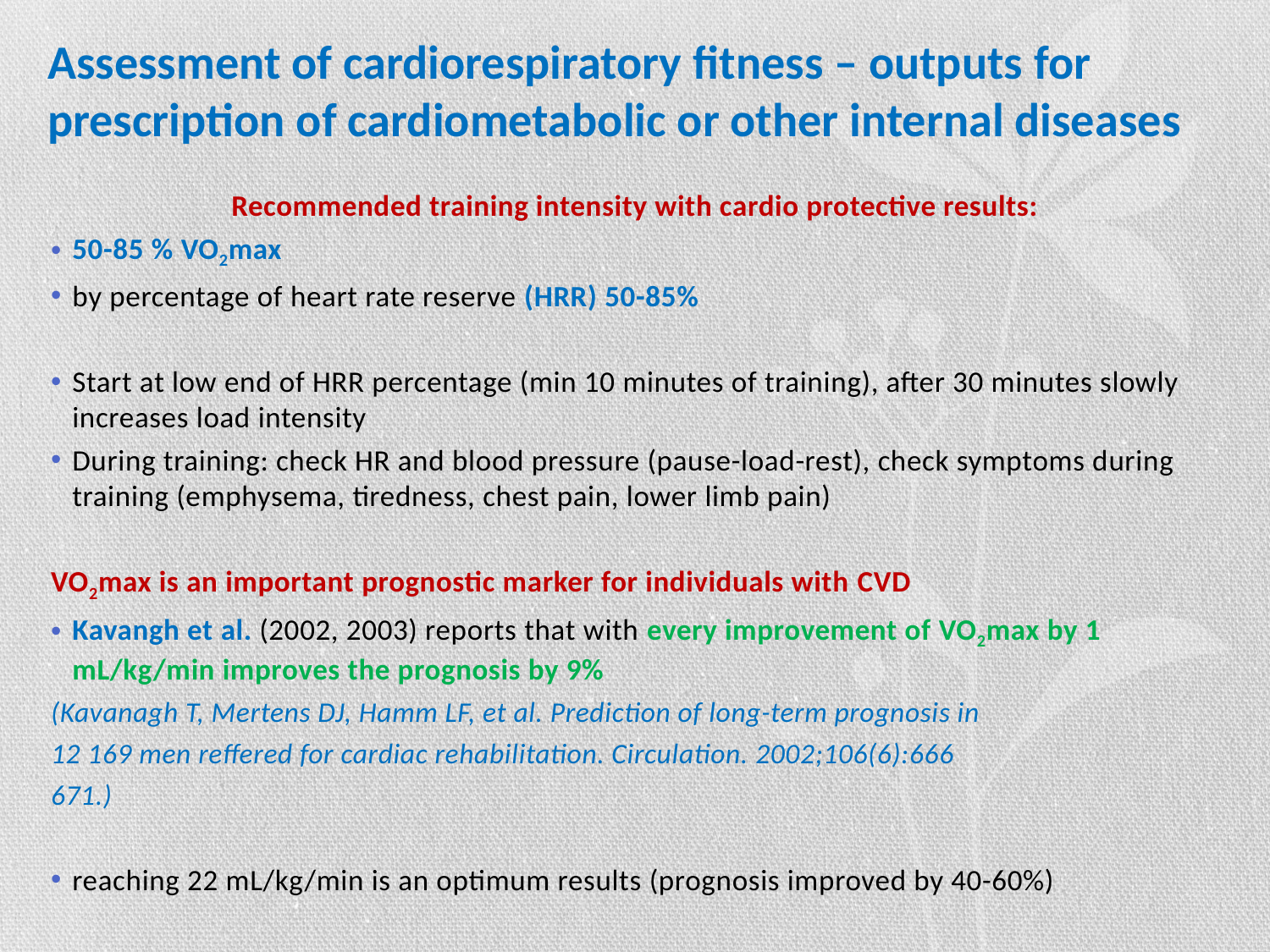

# Assessment of cardiorespiratory fitness – outputs for prescription of cardiometabolic or other internal diseases
Recommended training intensity with cardio protective results:
50-85 % VO2max
by percentage of heart rate reserve (HRR) 50-85%

Start at low end of HRR percentage (min 10 minutes of training), after 30 minutes slowly increases load intensity
During training: check HR and blood pressure (pause-load-rest), check symptoms during training (emphysema, tiredness, chest pain, lower limb pain)

VO2max is an important prognostic marker for individuals with CVD
Kavangh et al. (2002, 2003) reports that with every improvement of VO2max by 1 mL/kg/min improves the prognosis by 9%
(Kavanagh T, Mertens DJ, Hamm LF, et al. Prediction of long-term prognosis in
12 169 men reffered for cardiac rehabilitation. Circulation. 2002;106(6):666
671.)

reaching 22 mL/kg/min is an optimum results (prognosis improved by 40-60%)